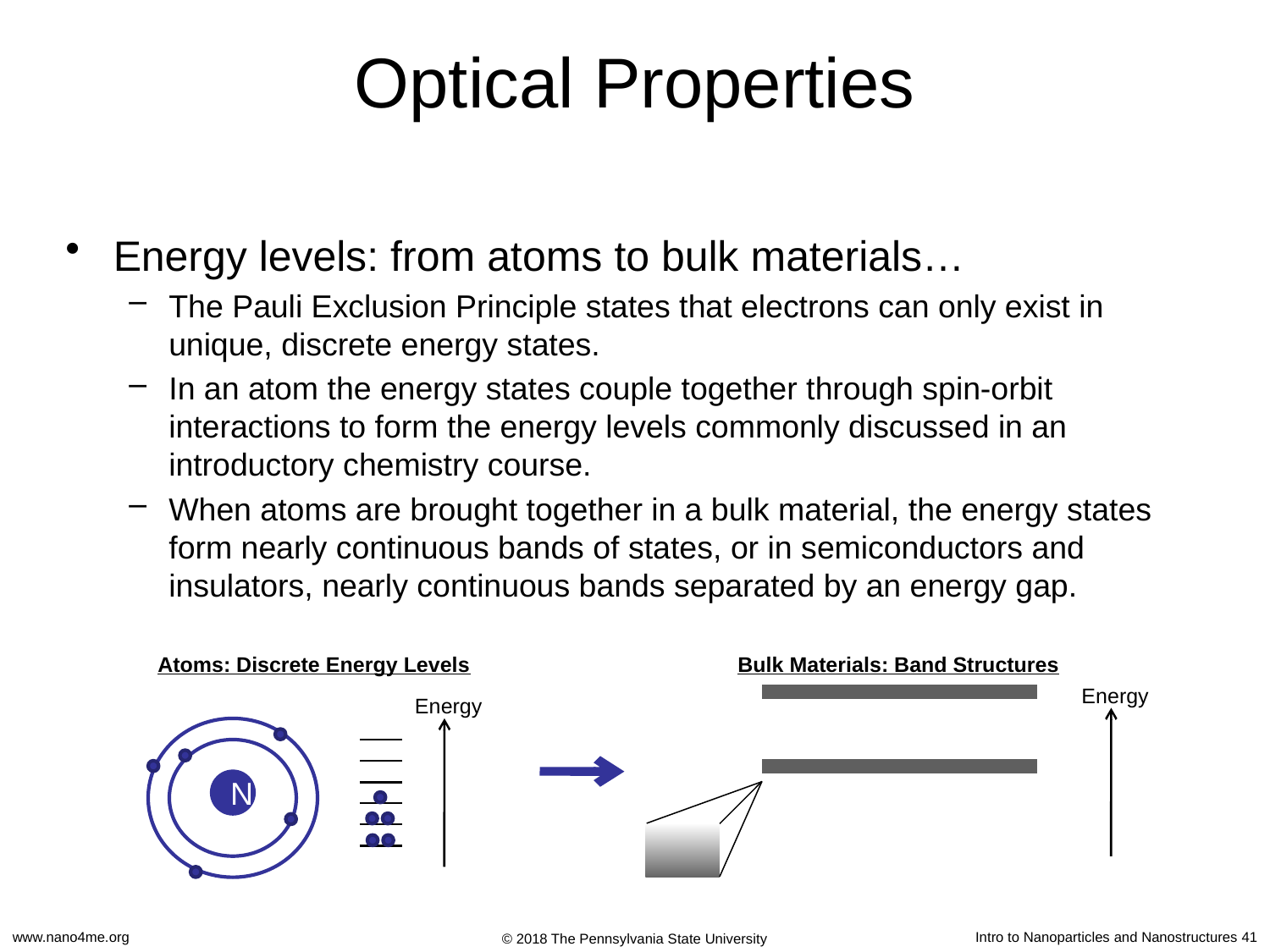

# Optical Properties
Energy levels: from atoms to bulk materials…
The Pauli Exclusion Principle states that electrons can only exist in unique, discrete energy states.
In an atom the energy states couple together through spin-orbit interactions to form the energy levels commonly discussed in an introductory chemistry course.
When atoms are brought together in a bulk material, the energy states form nearly continuous bands of states, or in semiconductors and insulators, nearly continuous bands separated by an energy gap.
Atoms: Discrete Energy Levels
Bulk Materials: Band Structures
Energy
Energy

N